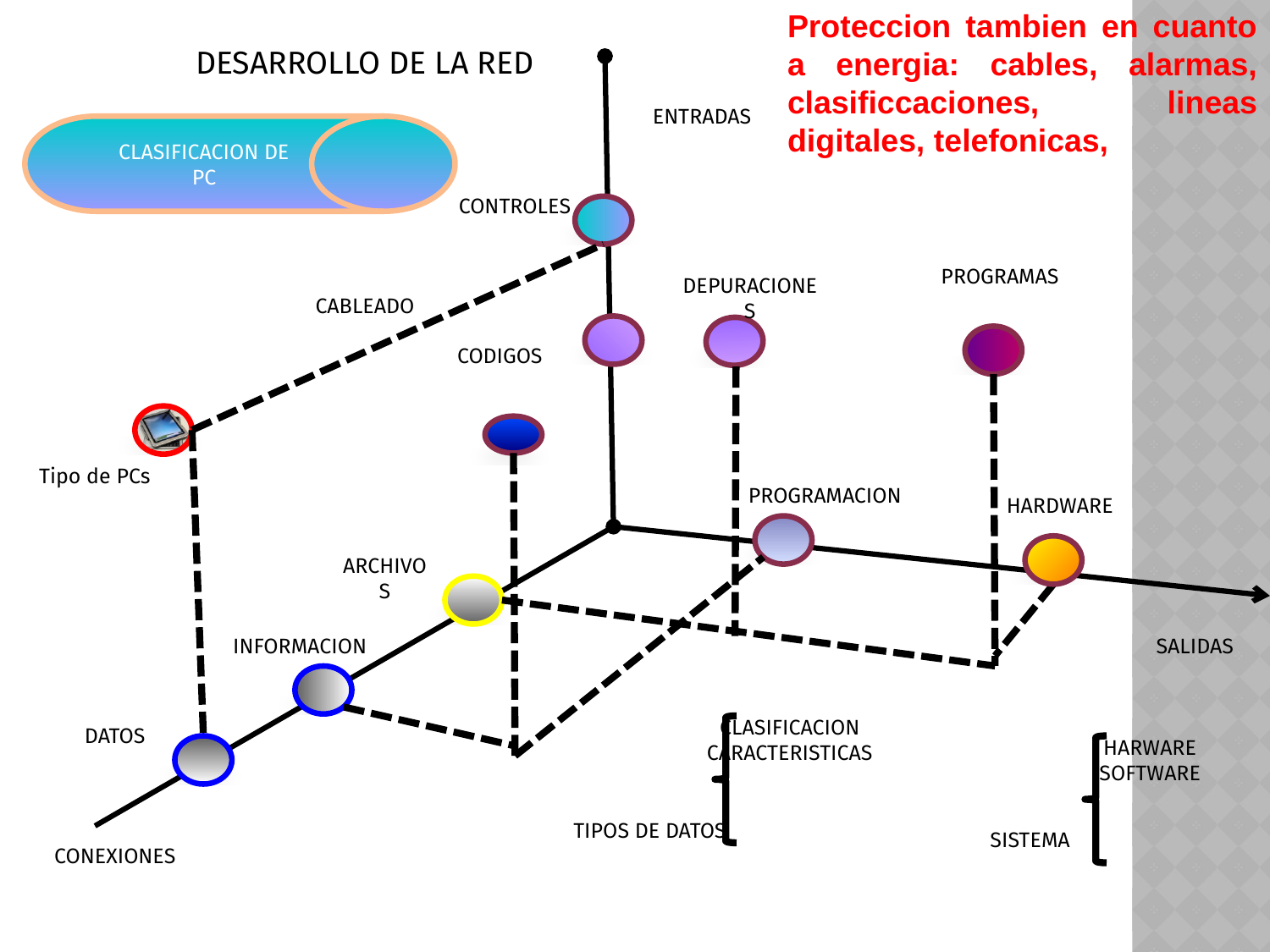

Proteccion tambien en cuanto a energia: cables, alarmas, clasificcaciones, lineas digitales, telefonicas,
DESARROLLO DE LA RED
ENTRADAS
CLASIFICACION DE PC
CONTROLES

PROGRAMAS
DEPURACIONES
CABLEADO

CODIGOS

Tipo de PCs
PROGRAMACION
HARDWARE

ARCHIVOS

INFORMACION
SALIDAS

CLASIFICACION
CARACTERISTICAS
HARWARE
SOFTWARE

DATOS

TIPOS DE DATOS
SISTEMA
CONEXIONES